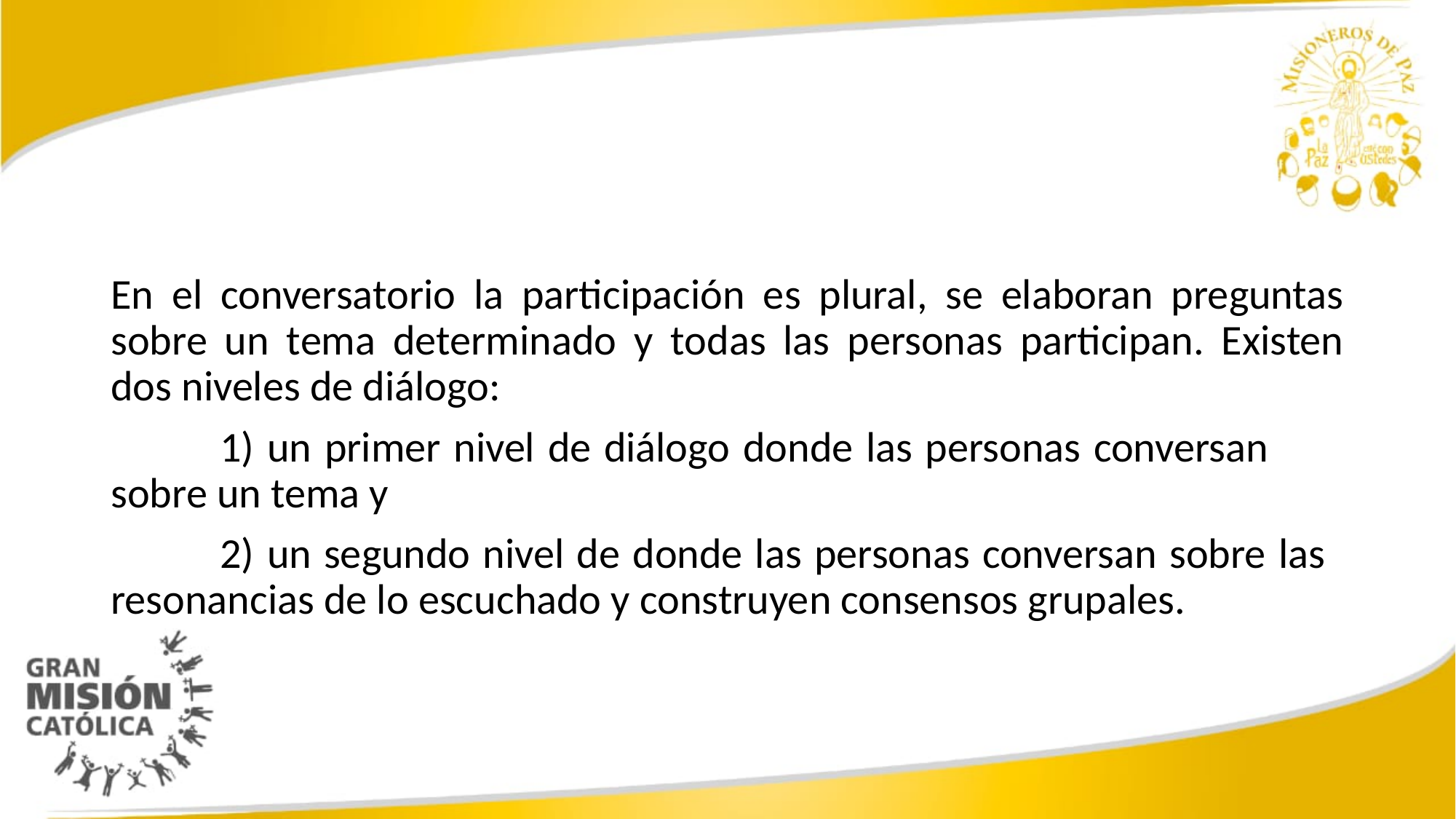

En el conversatorio la participación es plural, se elaboran preguntas sobre un tema determinado y todas las personas participan. Existen dos niveles de diálogo:
	1) un primer nivel de diálogo donde las personas conversan 	sobre un tema y
	2) un segundo nivel de donde las personas conversan sobre las 	resonancias de lo escuchado y construyen consensos grupales.